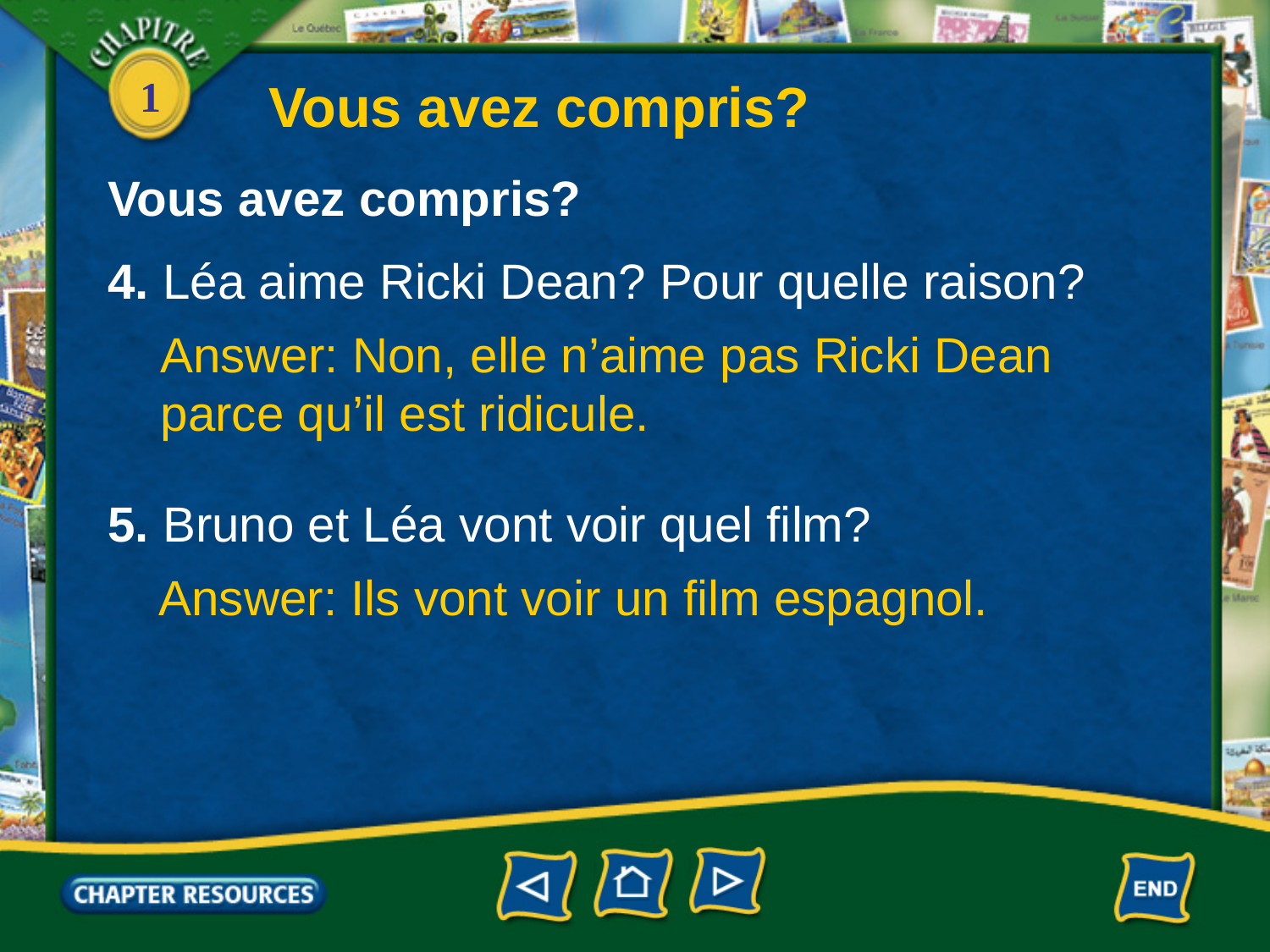

Vous avez compris?
Vous avez compris?
4. Léa aime Ricki Dean? Pour quelle raison?
Answer: Non, elle n’aime pas Ricki Dean
parce qu’il est ridicule.
5. Bruno et Léa vont voir quel film?
Answer: Ils vont voir un film espagnol.